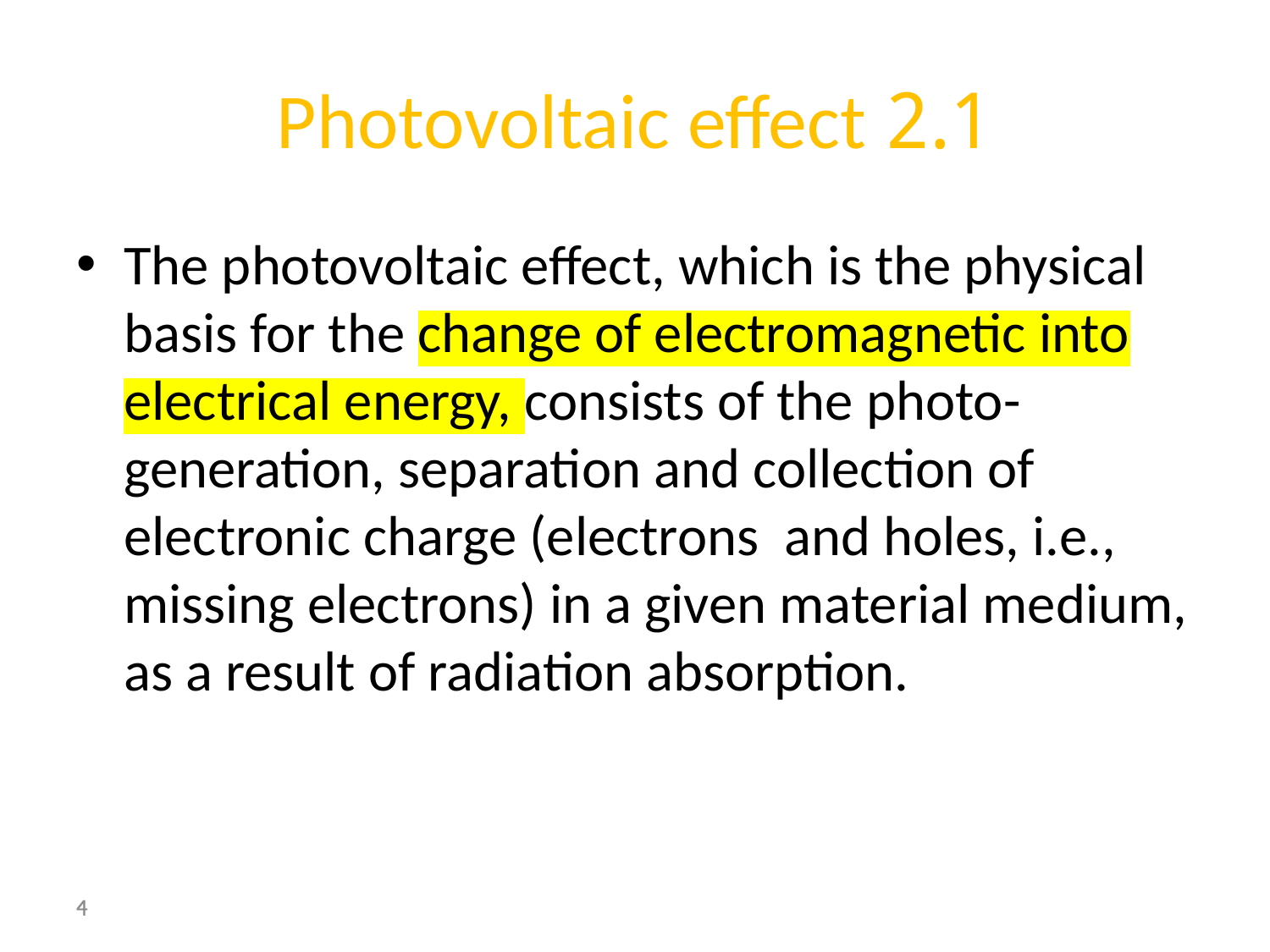

# 2.1 Photovoltaic effect
The photovoltaic effect, which is the physical basis for the change of electromagnetic into electrical energy, consists of the photo-generation, separation and collection of electronic charge (electrons  and holes, i.e., missing electrons) in a given material medium, as a result of radiation absorption.
4